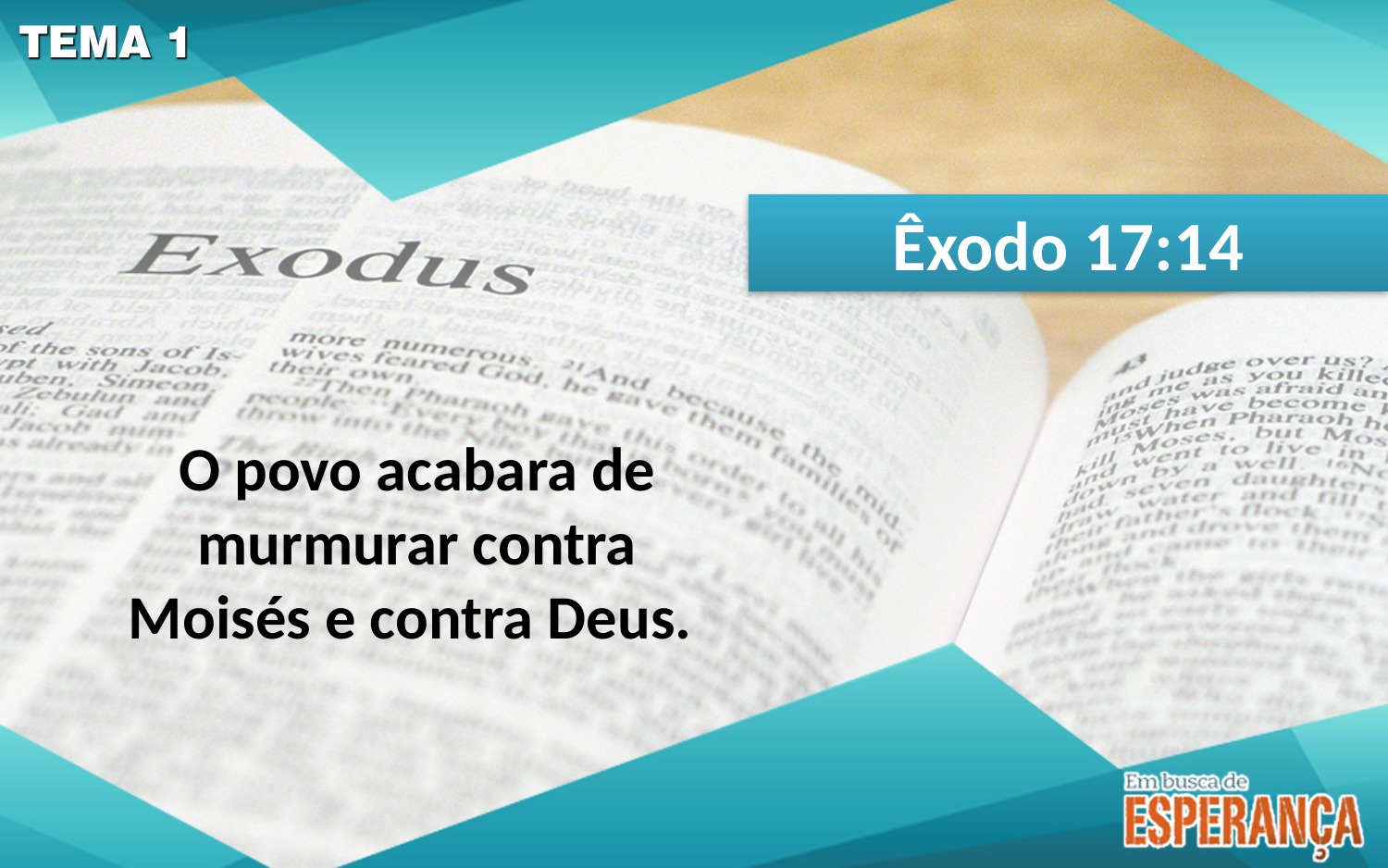

Êxodo 17:14
O povo acabara de murmurar contra Moisés e contra Deus.